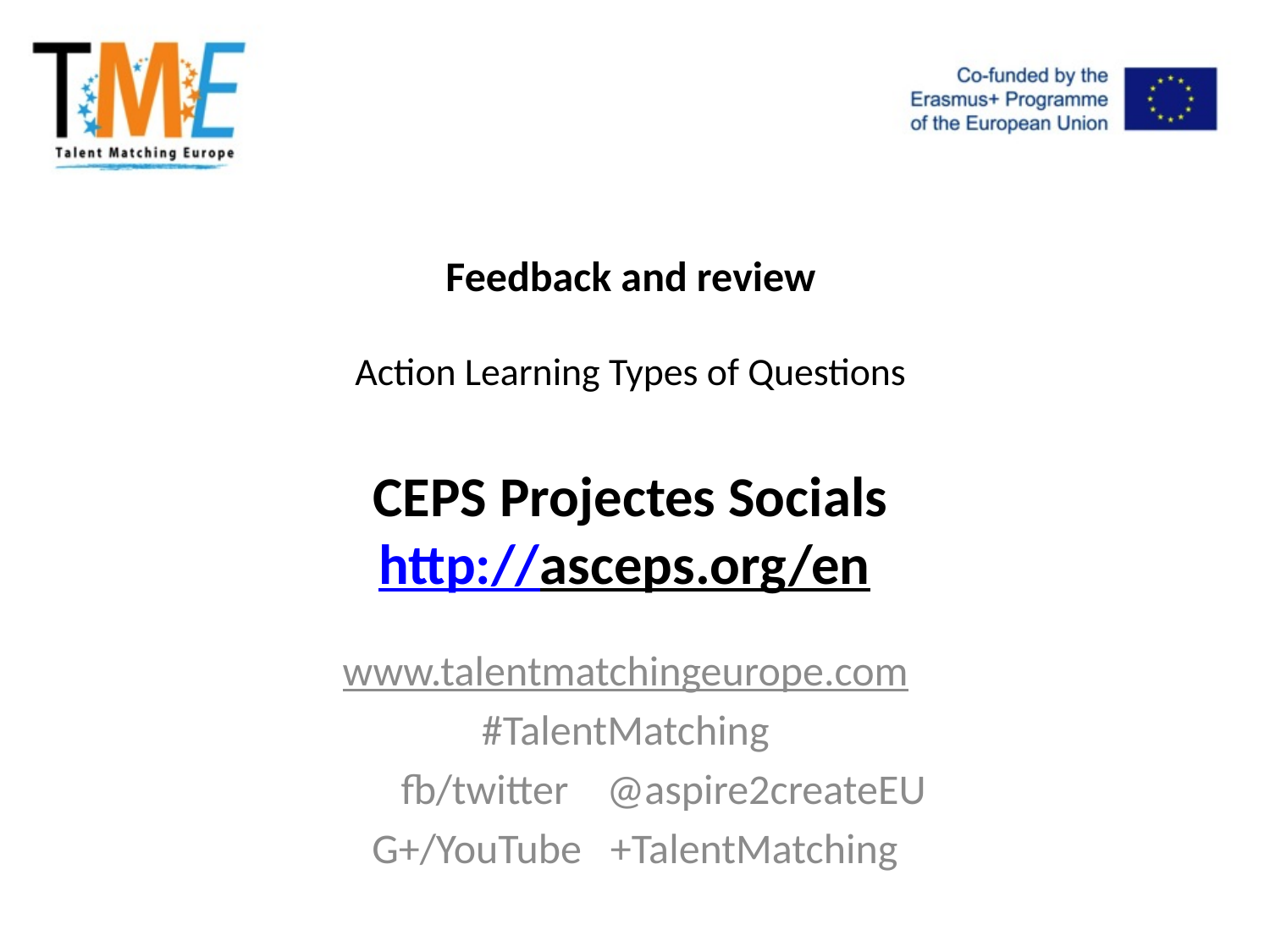

# Feedback and review Action Learning Types of Questions CEPS Projectes Socials http://asceps.org/en
www.talentmatchingeurope.com
#TalentMatching
       fb/twitter    @aspire2createEU
G+/YouTube   +TalentMatching